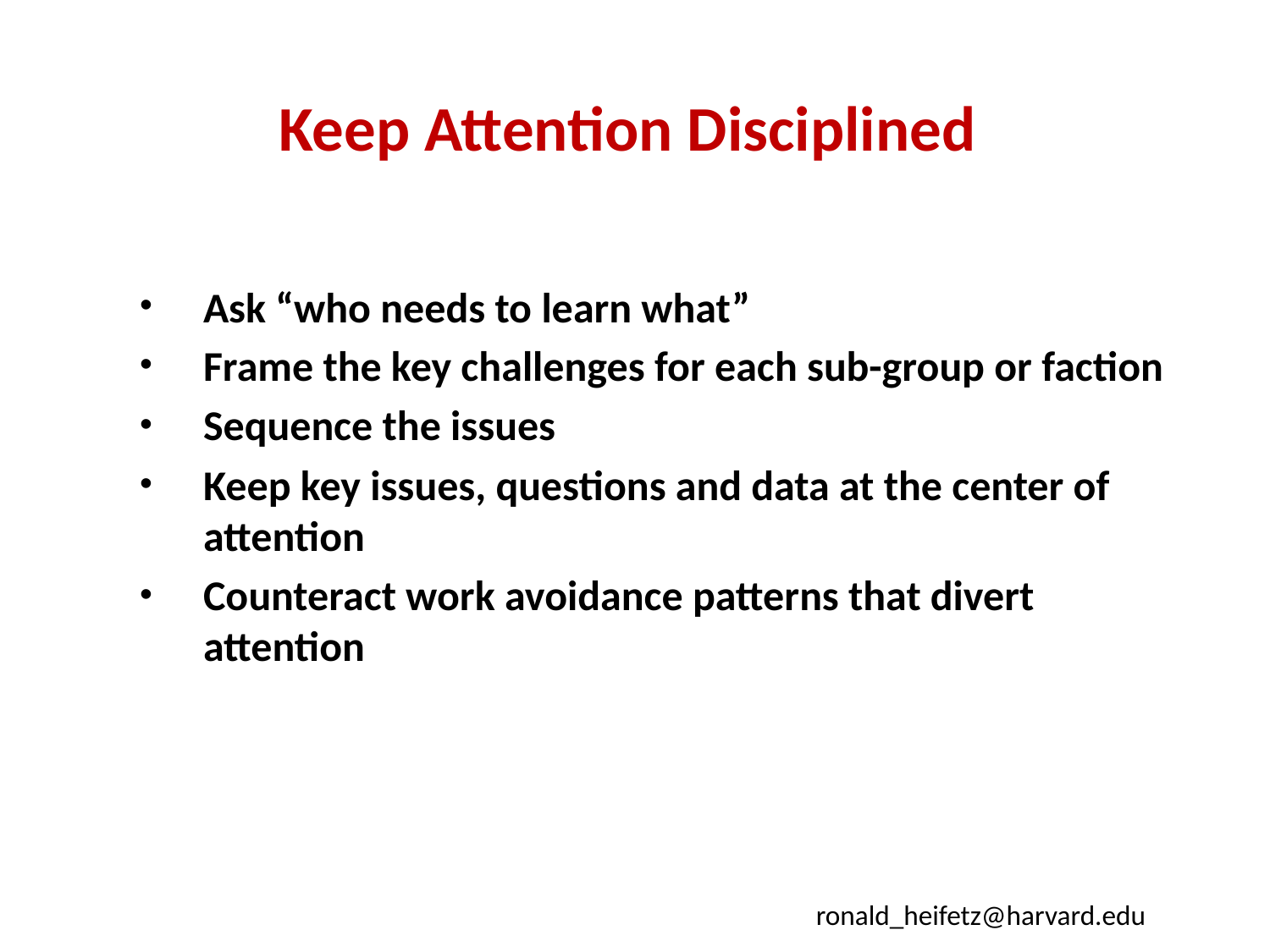

# Keep Attention Disciplined
Ask “who needs to learn what”
Frame the key challenges for each sub-group or faction
Sequence the issues
Keep key issues, questions and data at the center of attention
Counteract work avoidance patterns that divert attention

ronald_heifetz@harvard.edu